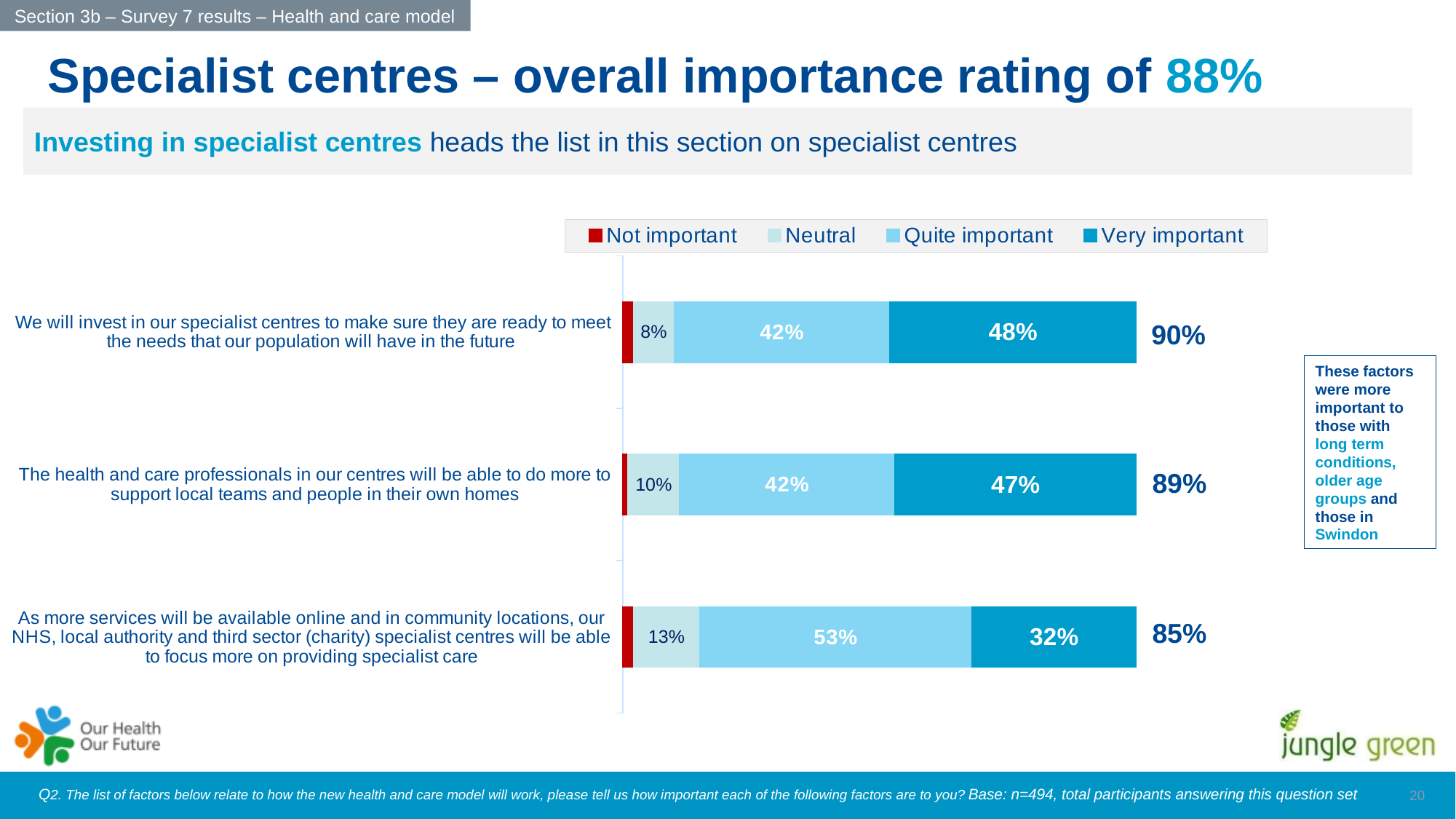

Section 3b – Survey 7 results – Health and care model
Specialist centres – overall importance rating of 88%
Investing in specialist centres heads the list in this section on specialist centres

### Chart

| Category | Not important | Neutral | Quite important | Very important |
|---|---|---|---|---|
| As more services will be available online and in community locations, our NHS, local authority and third sector (charity) specialist centres will be able to focus more on providing specialist care | 0.02 | 0.13 | 0.53 | 0.32 |
| The health and care professionals in our centres will be able to do more to support local teams and people in their own homes | 0.01 | 0.1 | 0.42 | 0.47 |
| We will invest in our specialist centres to make sure they are ready to meet the needs that our population will have in the future  | 0.02 | 0.08 | 0.42 | 0.48 |
90%
These factors were more important to those with long term conditions, older age groups and those in Swindon
89%
85%
20
Q2. The list of factors below relate to how the new health and care model will work, please tell us how important each of the following factors are to you? Base: n=494, total participants answering this question set